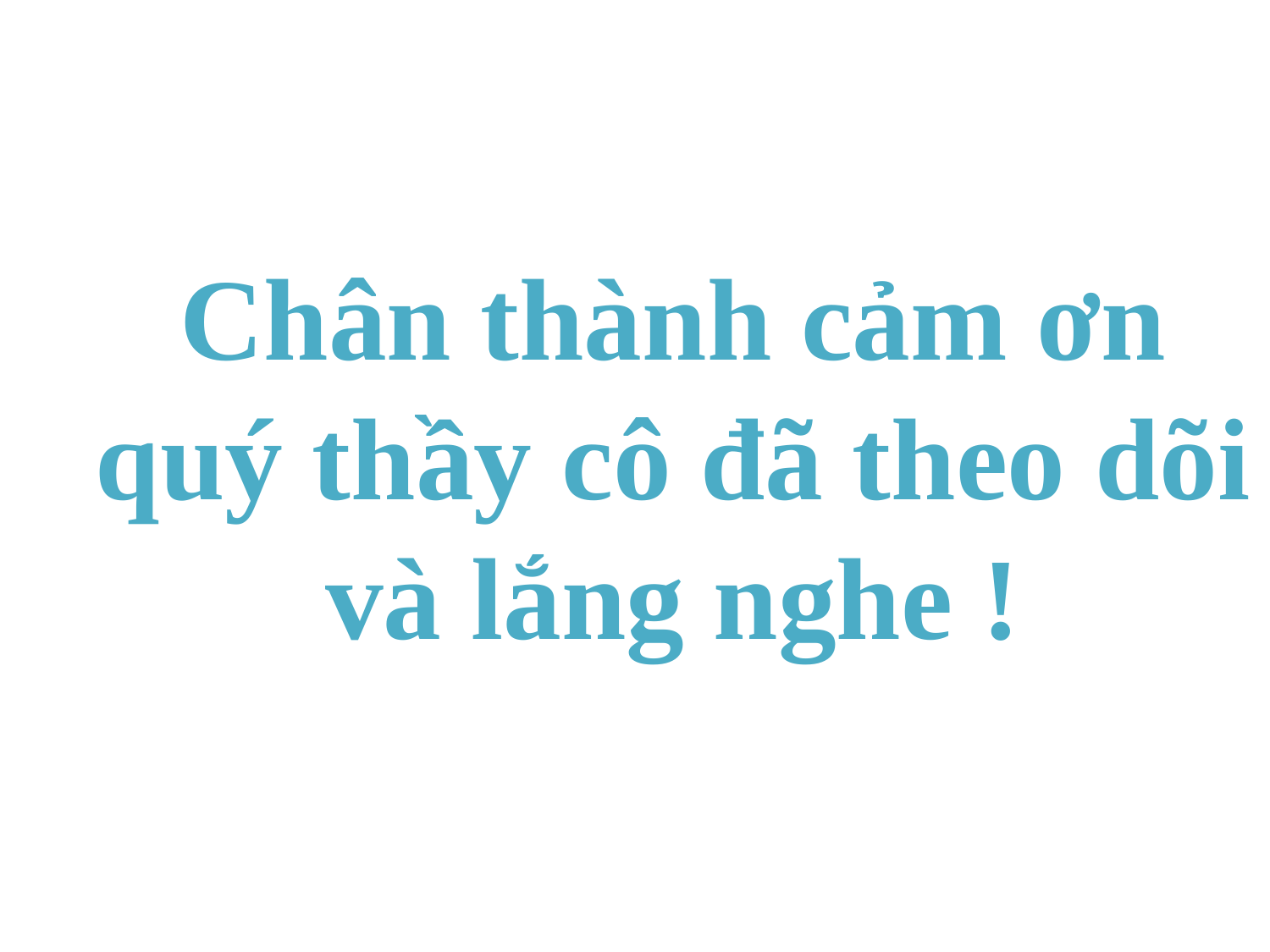

Chân thành cảm ơn quý thầy cô đã theo dõi và lắng nghe !